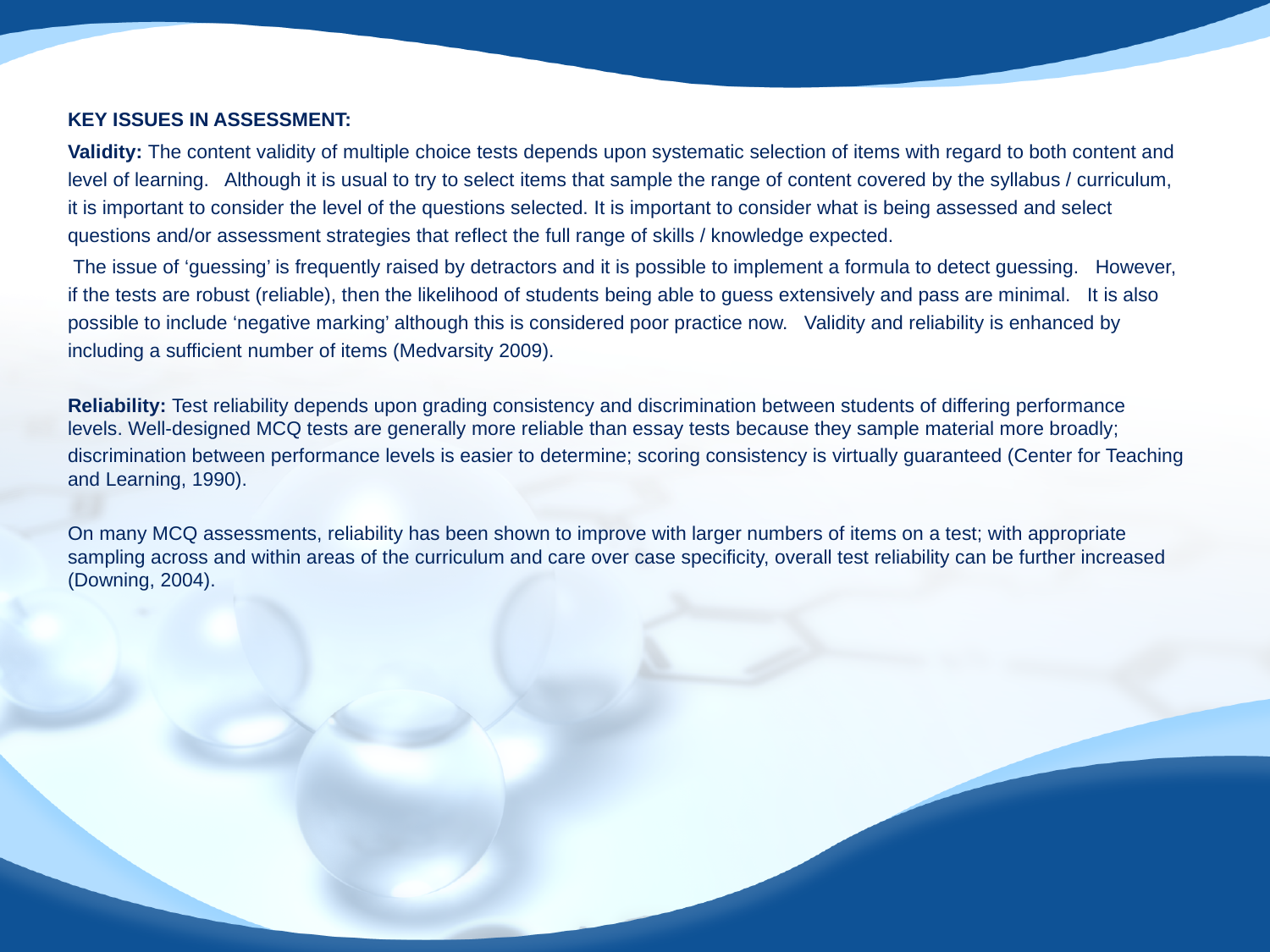

KEY ISSUES IN ASSESSMENT:
Validity: The content validity of multiple choice tests depends upon systematic selection of items with regard to both content and level of learning.   Although it is usual to try to select items that sample the range of content covered by the syllabus / curriculum, it is important to consider the level of the questions selected. It is important to consider what is being assessed and select questions and/or assessment strategies that reflect the full range of skills / knowledge expected.
 The issue of ‘guessing’ is frequently raised by detractors and it is possible to implement a formula to detect guessing.   However, if the tests are robust (reliable), then the likelihood of students being able to guess extensively and pass are minimal.   It is also possible to include ‘negative marking’ although this is considered poor practice now.   Validity and reliability is enhanced by including a sufficient number of items (Medvarsity 2009).

Reliability: Test reliability depends upon grading consistency and discrimination between students of differing performance levels. Well-designed MCQ tests are generally more reliable than essay tests because they sample material more broadly;
discrimination between performance levels is easier to determine; scoring consistency is virtually guaranteed (Center for Teaching and Learning, 1990).

On many MCQ assessments, reliability has been shown to improve with larger numbers of items on a test; with appropriate sampling across and within areas of the curriculum and care over case specificity, overall test reliability can be further increased (Downing, 2004).